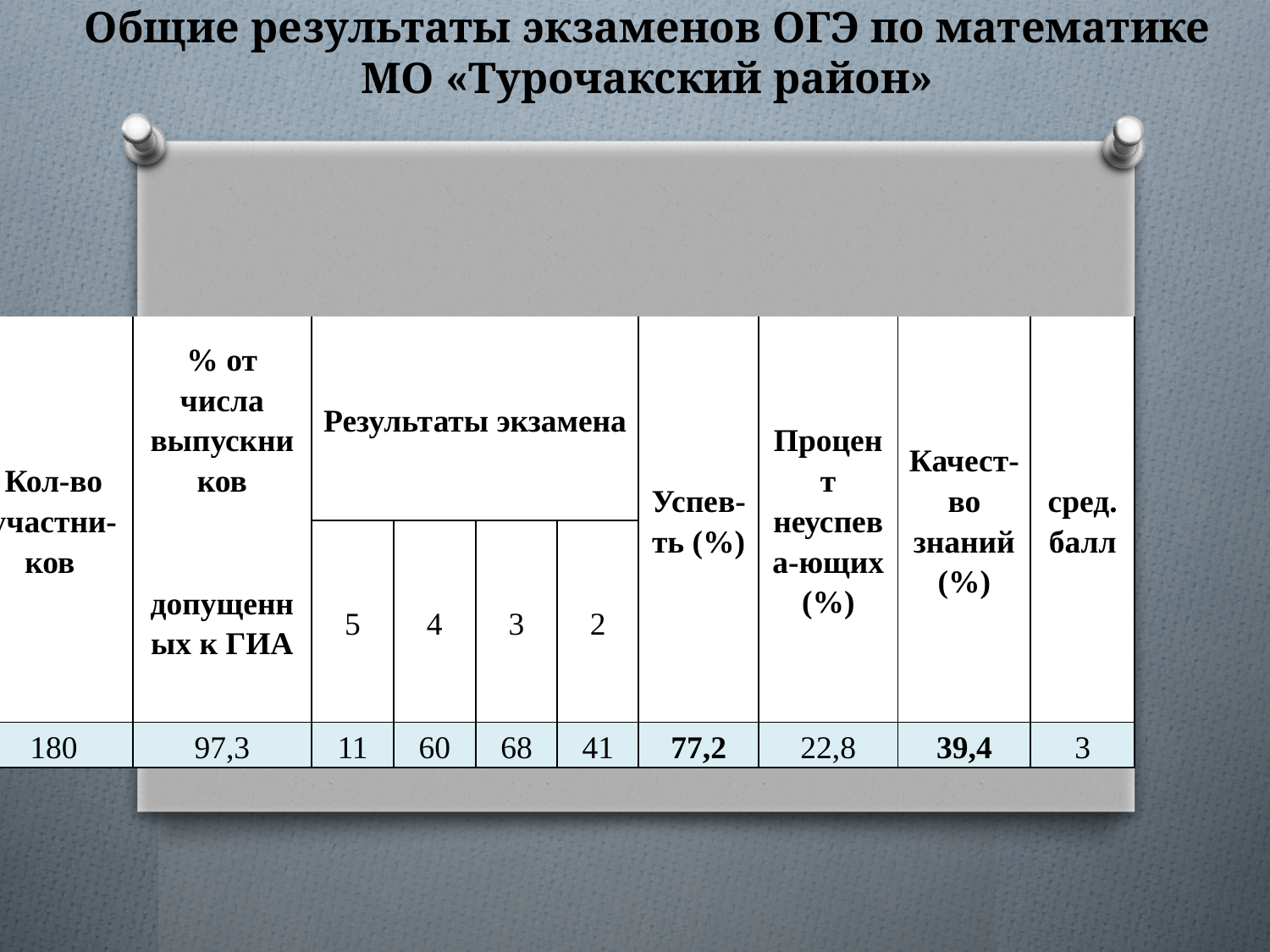

# Общие результаты экзаменов ОГЭ по математике МО «Турочакский район»

| Кол-во участни-ков | % от числа выпускников | Результаты экзамена |  |  |  | Успев-ть (%) | Процент неуспева-ющих (%) | Качест-во знаний (%) | сред. балл |
| --- | --- | --- | --- | --- | --- | --- | --- | --- | --- |
|  | допущенных к ГИА | 5 | 4 | 3 | 2 |  |  |  |  |
| 180 | 97,3 | 11 | 60 | 68 | 41 | 77,2 | 22,8 | 39,4 | 3 |